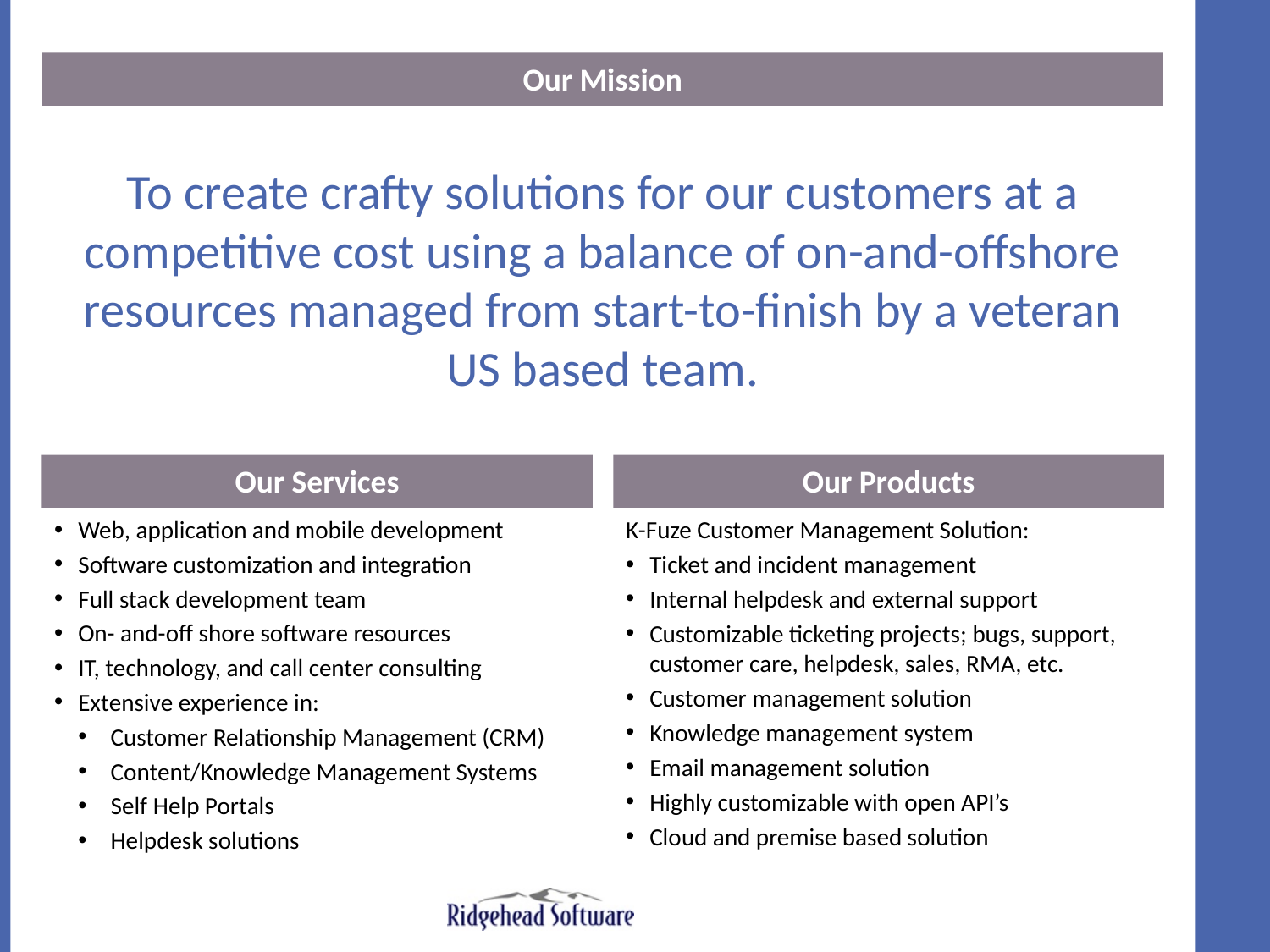

Our Mission

To create crafty solutions for our customers at a competitive cost using a balance of on-and-offshore resources managed from start-to-finish by a veteran US based team.
#
Our Services
Our Products
Web, application and mobile development
Software customization and integration
Full stack development team
On- and-off shore software resources
IT, technology, and call center consulting
Extensive experience in:
Customer Relationship Management (CRM)
Content/Knowledge Management Systems
Self Help Portals
Helpdesk solutions

K-Fuze Customer Management Solution:
Ticket and incident management
Internal helpdesk and external support
Customizable ticketing projects; bugs, support, customer care, helpdesk, sales, RMA, etc.
Customer management solution
Knowledge management system
Email management solution
Highly customizable with open API’s
Cloud and premise based solution